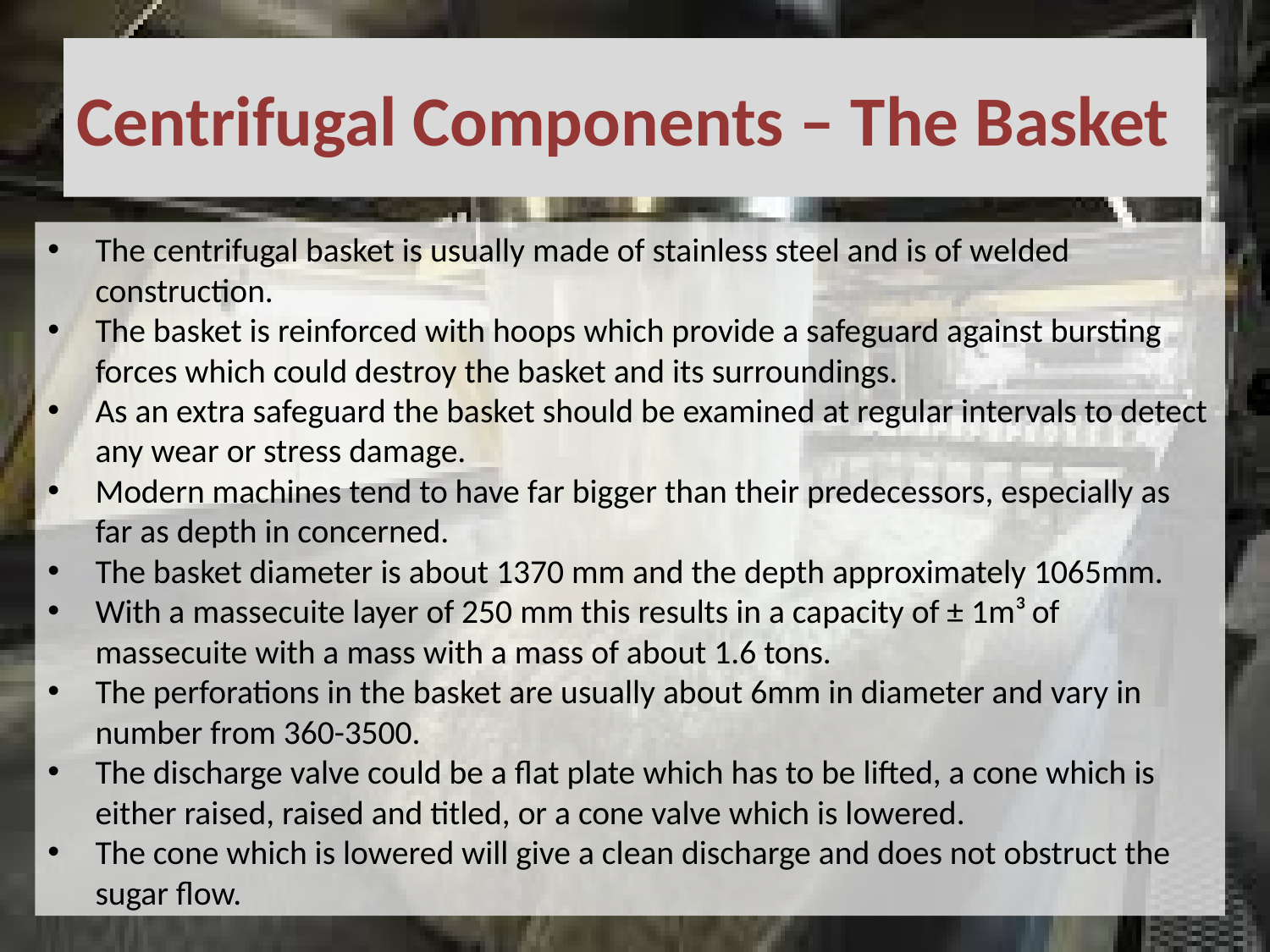

# Centrifugal Components – The Basket
The centrifugal basket is usually made of stainless steel and is of welded construction.
The basket is reinforced with hoops which provide a safeguard against bursting forces which could destroy the basket and its surroundings.
As an extra safeguard the basket should be examined at regular intervals to detect any wear or stress damage.
Modern machines tend to have far bigger than their predecessors, especially as far as depth in concerned.
The basket diameter is about 1370 mm and the depth approximately 1065mm.
With a massecuite layer of 250 mm this results in a capacity of ± 1m³ of massecuite with a mass with a mass of about 1.6 tons.
The perforations in the basket are usually about 6mm in diameter and vary in number from 360-3500.
The discharge valve could be a flat plate which has to be lifted, a cone which is either raised, raised and titled, or a cone valve which is lowered.
The cone which is lowered will give a clean discharge and does not obstruct the sugar flow.